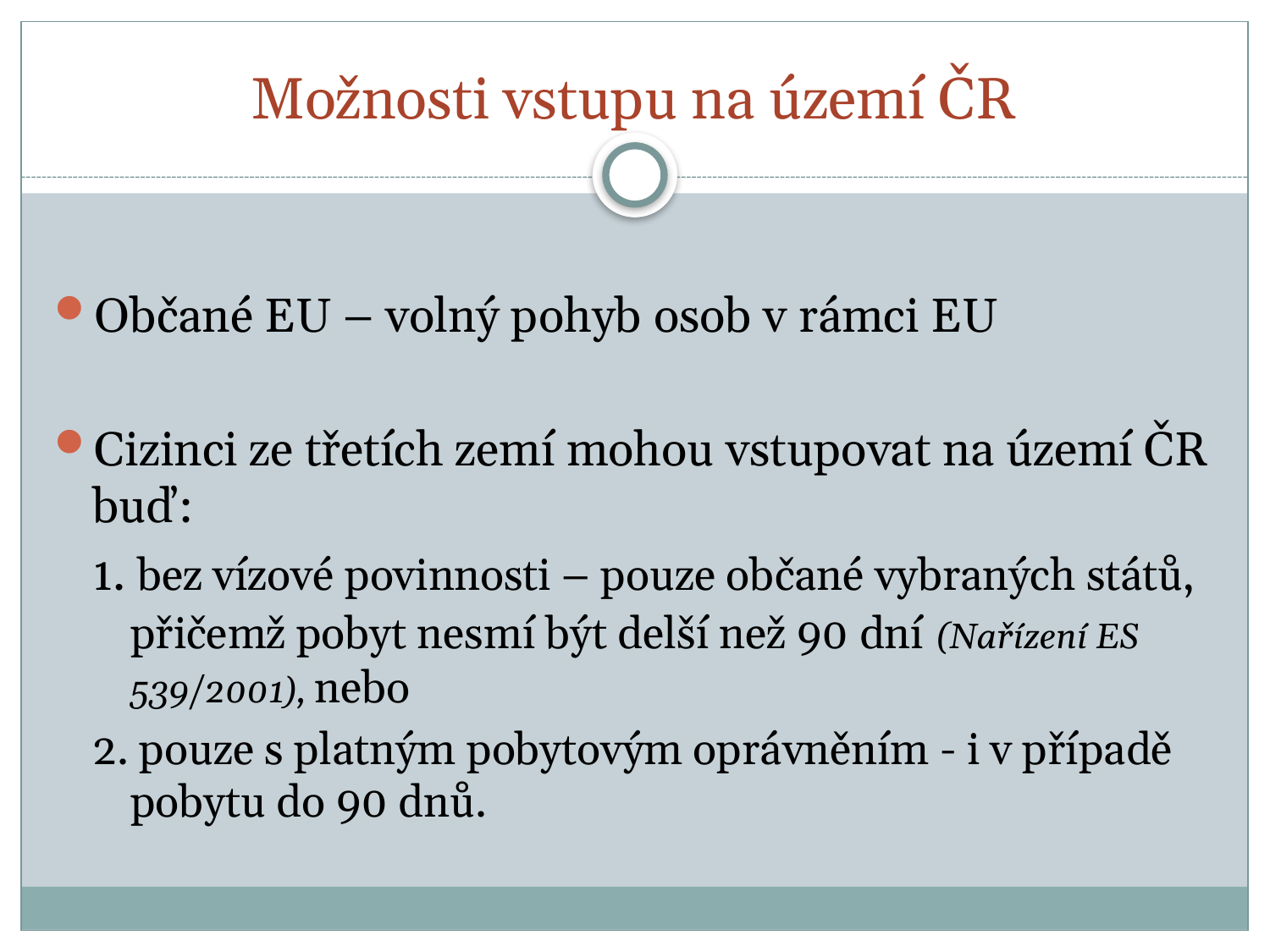

# Možnosti vstupu na území ČR

Občané EU – volný pohyb osob v rámci EU

Cizinci ze třetích zemí mohou vstupovat na území ČR buď:
1. bez vízové povinnosti – pouze občané vybraných států, přičemž pobyt nesmí být delší než 90 dní (Nařízení ES 539/2001), nebo
2. pouze s platným pobytovým oprávněním - i v případě pobytu do 90 dnů.